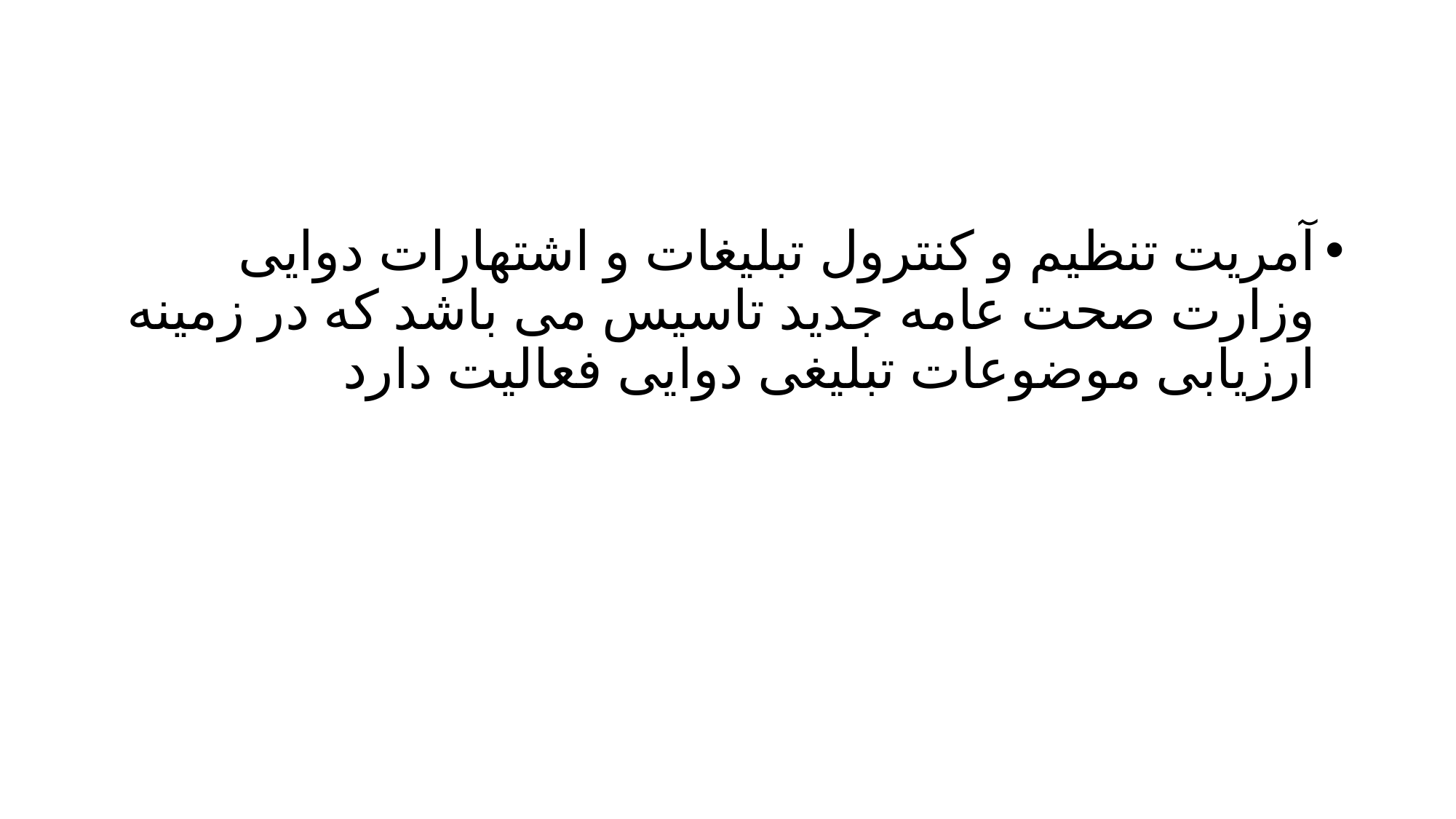

#
آمریت تنظیم و کنترول تبلیغات و اشتهارات دوایی وزارت صحت عامه جدید تاسیس می باشد که در زمینه ارزیابی موضوعات تبلیغی دوایی فعالیت دارد